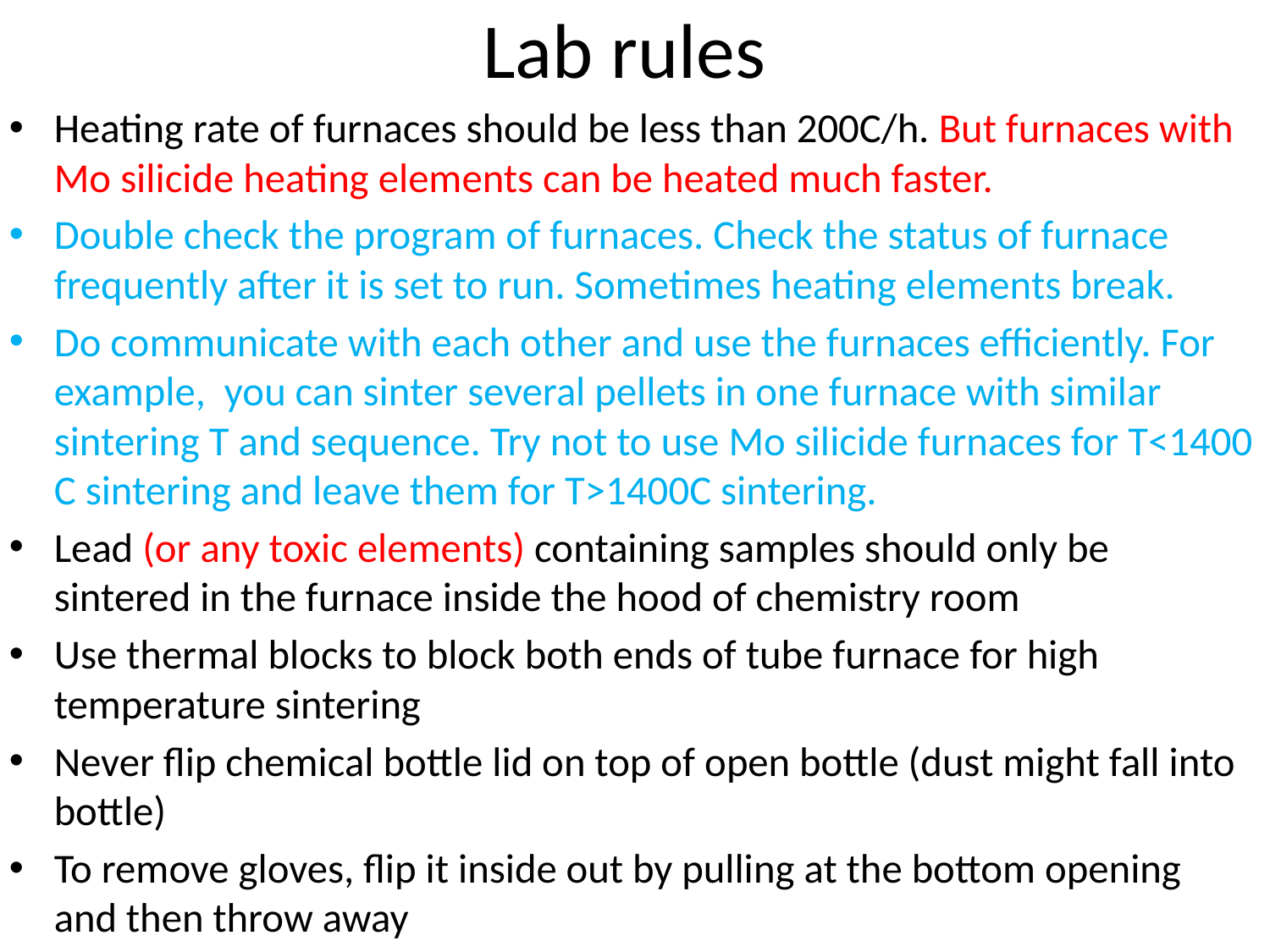

# Lab rules
Heating rate of furnaces should be less than 200C/h. But furnaces with Mo silicide heating elements can be heated much faster.
Double check the program of furnaces. Check the status of furnace frequently after it is set to run. Sometimes heating elements break.
Do communicate with each other and use the furnaces efficiently. For example,  you can sinter several pellets in one furnace with similar sintering T and sequence. Try not to use Mo silicide furnaces for T<1400 C sintering and leave them for T>1400C sintering.
Lead (or any toxic elements) containing samples should only be sintered in the furnace inside the hood of chemistry room
Use thermal blocks to block both ends of tube furnace for high temperature sintering
Never flip chemical bottle lid on top of open bottle (dust might fall into bottle)
To remove gloves, flip it inside out by pulling at the bottom opening and then throw away